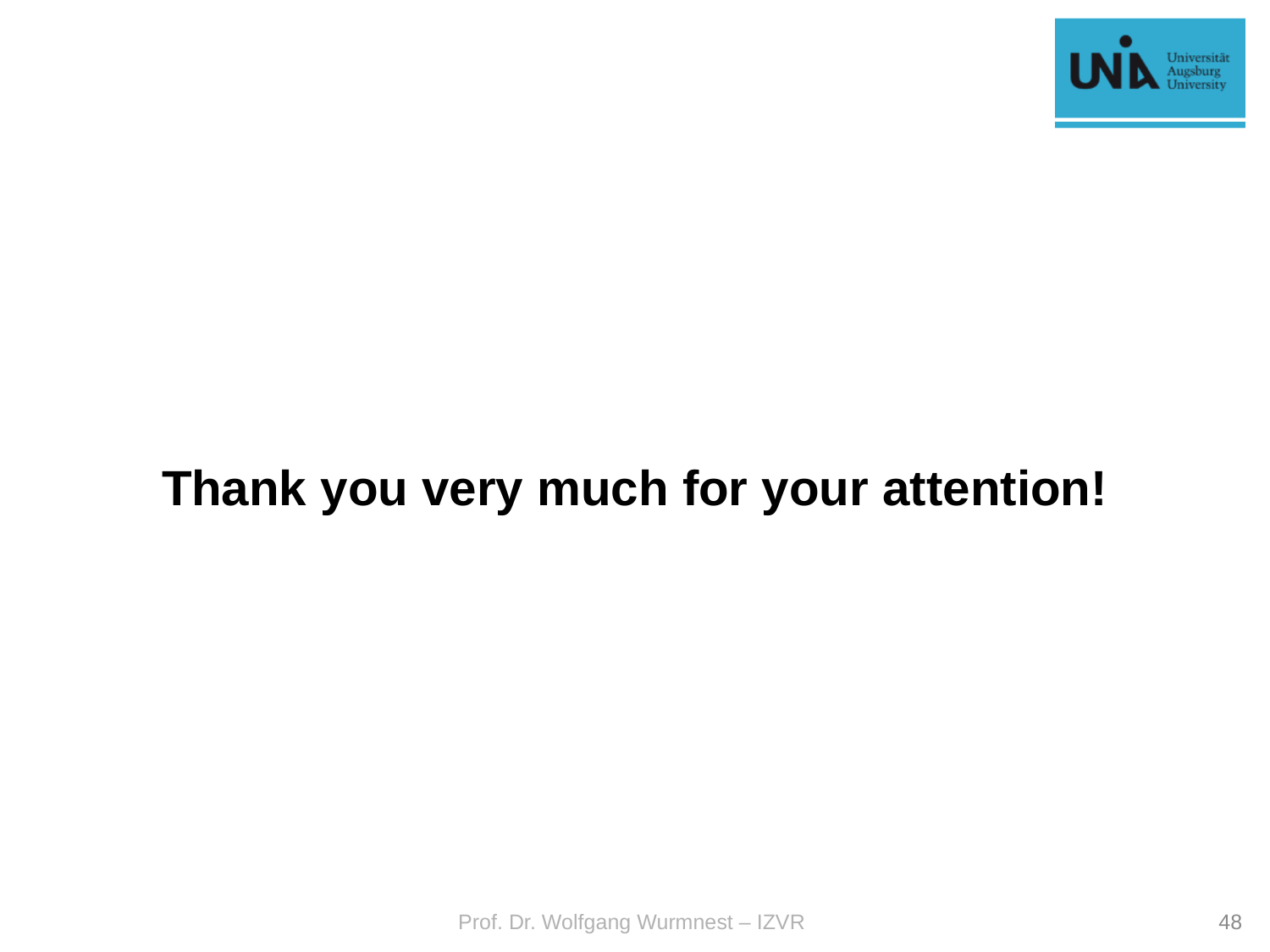

Thank you very much for your attention!
Prof. Dr. Wolfgang Wurmnest – IZVR
48